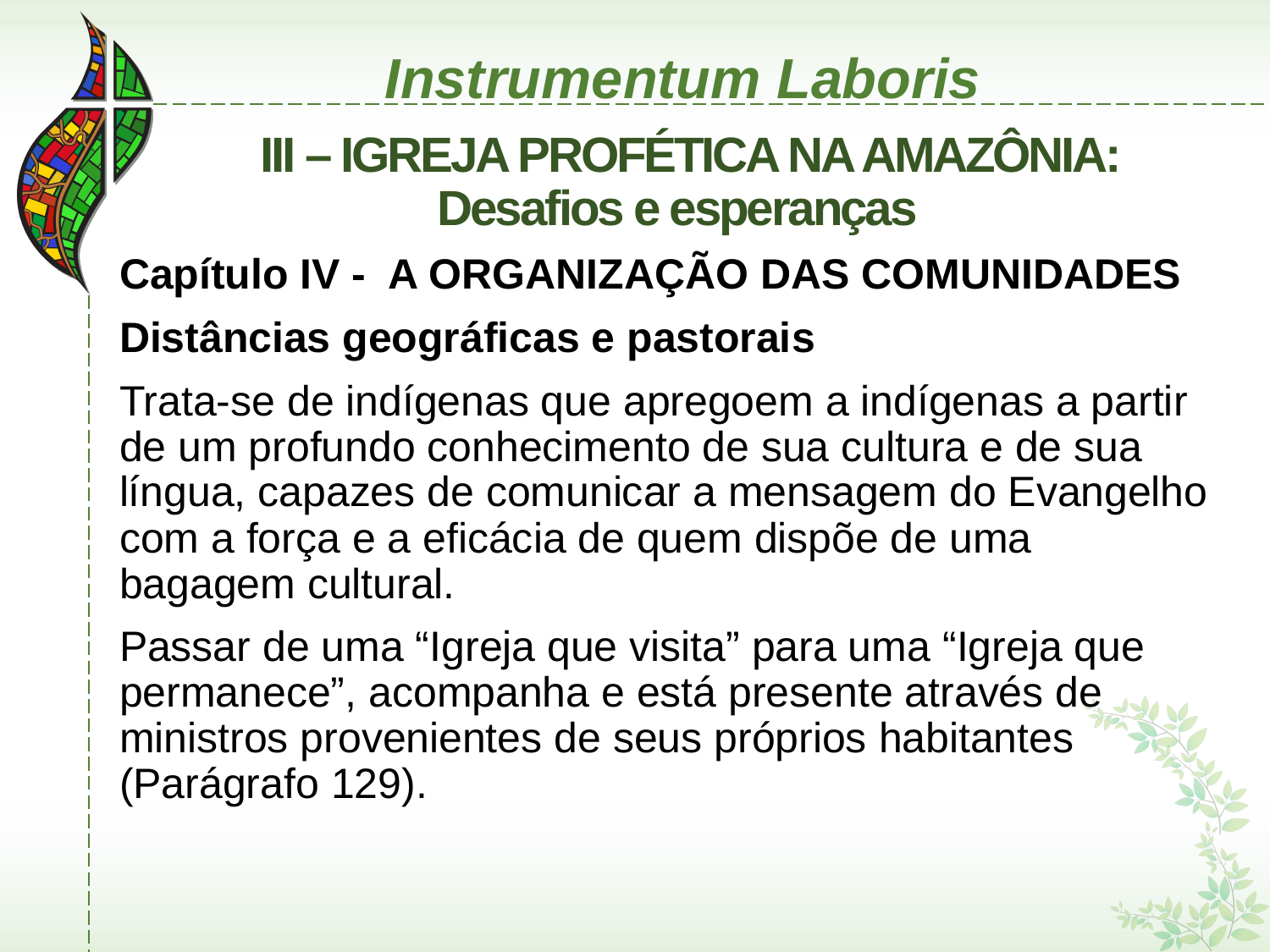

# Instrumentum Laboris
 III – IGREJA PROFÉTICA NA AMAZÔNIA: Desafios e esperanças
Capítulo IV -  A ORGANIZAÇÃO DAS COMUNIDADES
Distâncias geográficas e pastorais
Trata-se de indígenas que apregoem a indígenas a partir de um profundo conhecimento de sua cultura e de sua língua, capazes de comunicar a mensagem do Evangelho com a força e a eficácia de quem dispõe de uma bagagem cultural.
Passar de uma “Igreja que visita” para uma “Igreja que permanece”, acompanha e está presente através de ministros provenientes de seus próprios habitantes (Parágrafo 129).